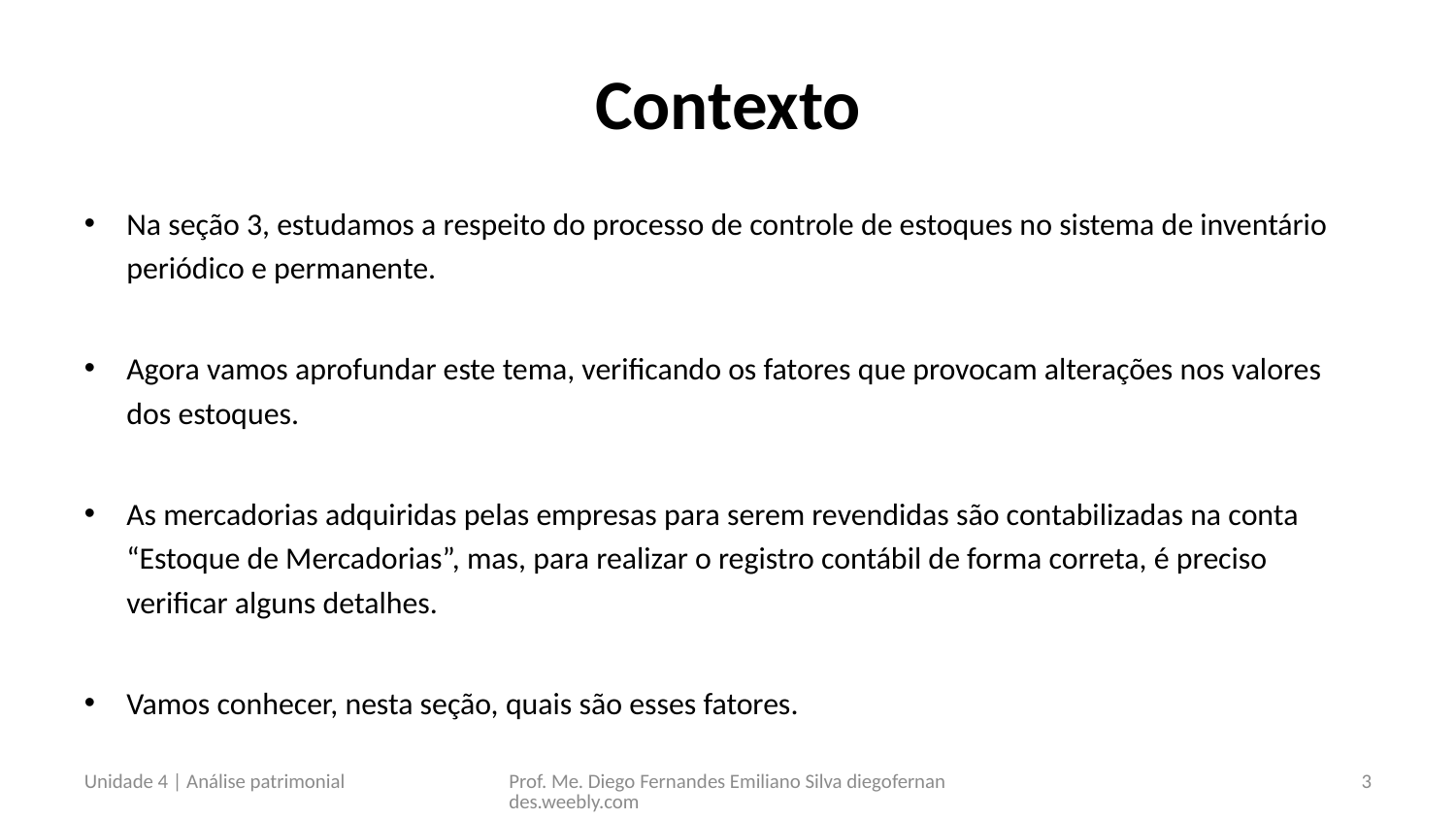

# Contexto
Na seção 3, estudamos a respeito do processo de controle de estoques no sistema de inventário periódico e permanente.

Agora vamos aprofundar este tema, verificando os fatores que provocam alterações nos valores dos estoques.

As mercadorias adquiridas pelas empresas para serem revendidas são contabilizadas na conta “Estoque de Mercadorias”, mas, para realizar o registro contábil de forma correta, é preciso verificar alguns detalhes.

Vamos conhecer, nesta seção, quais são esses fatores.
Unidade 4 | Análise patrimonial
Prof. Me. Diego Fernandes Emiliano Silva diegofernandes.weebly.com
3